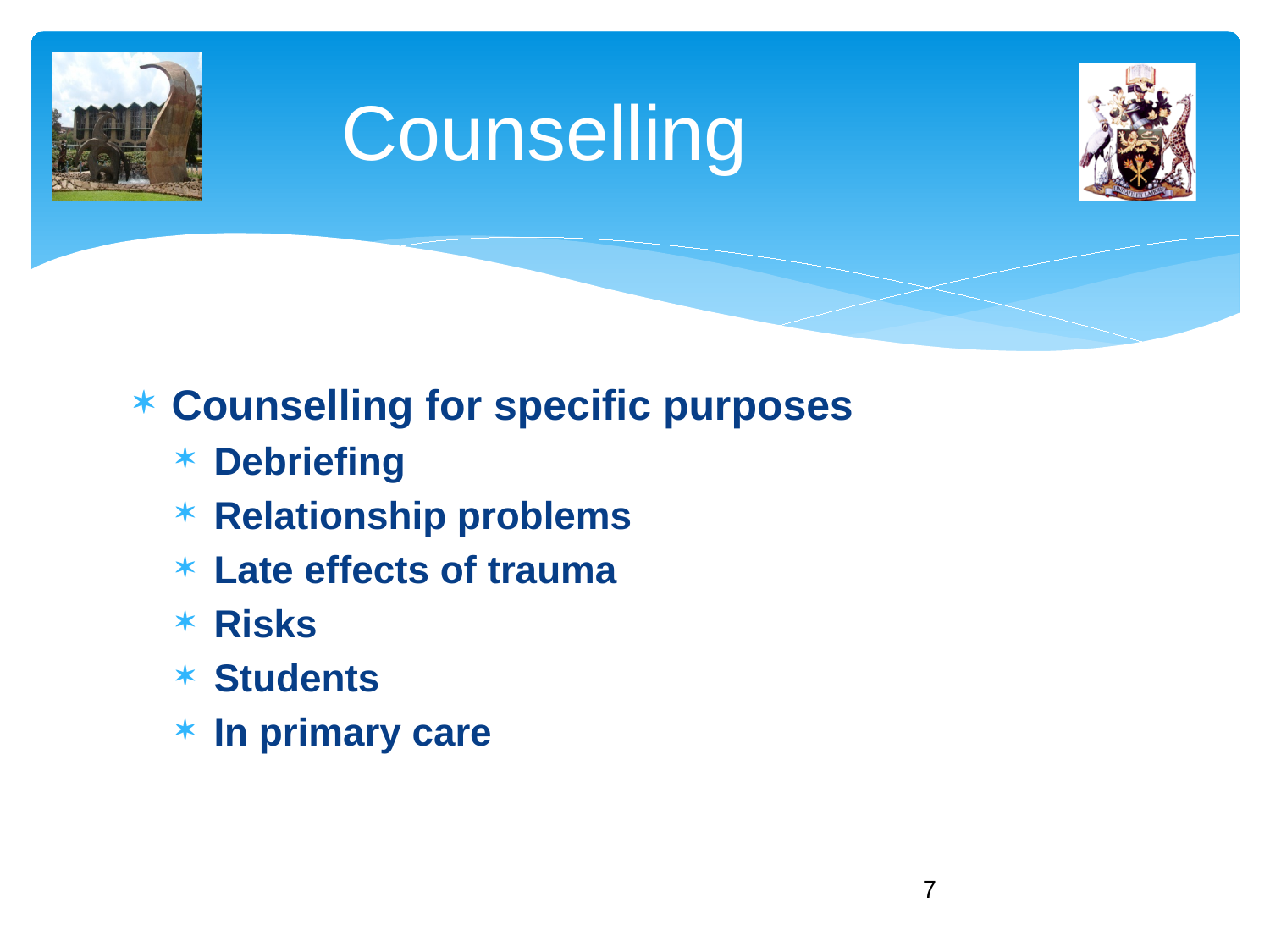

# Counselling
Counselling for specific purposes
Debriefing
Relationship problems
Late effects of trauma
Risks
Students
In primary care

7